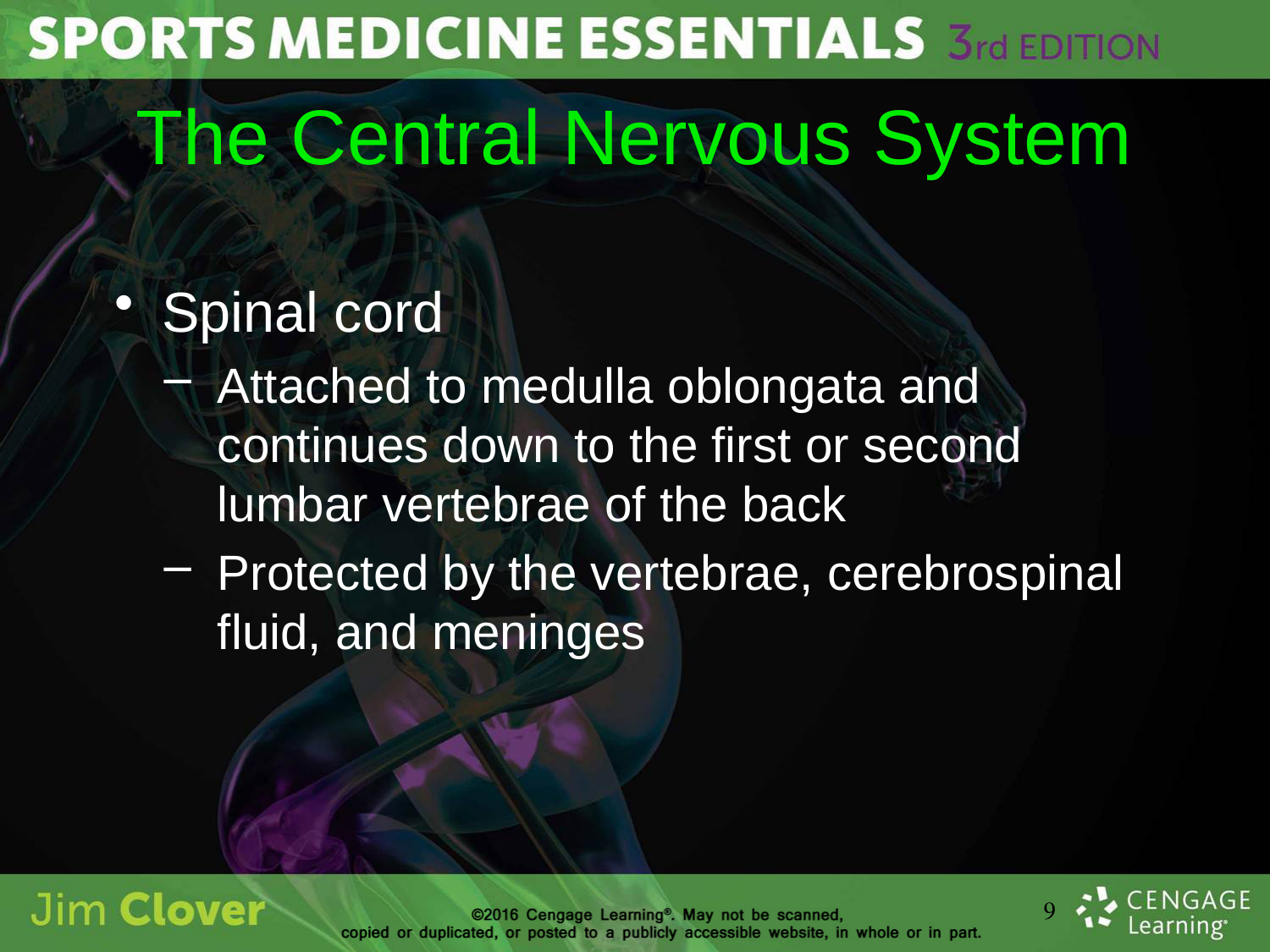

# The Central Nervous System
Spinal cord
Attached to medulla oblongata and continues down to the first or second lumbar vertebrae of the back
Protected by the vertebrae, cerebrospinal fluid, and meninges
9